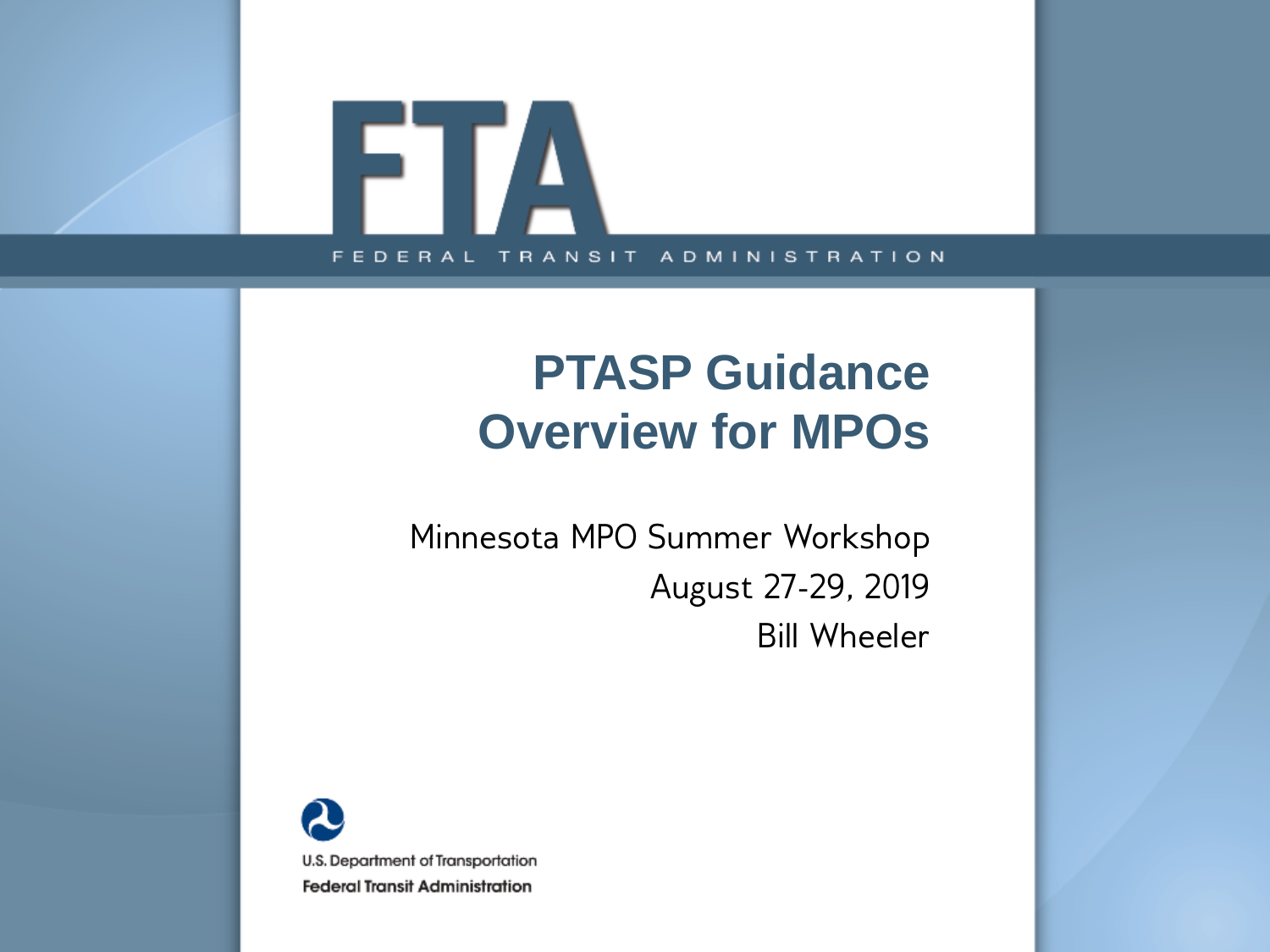

# PTASP Guidance Overview for MPOs
Minnesota MPO Summer Workshop
August 27-29, 2019
Bill Wheeler